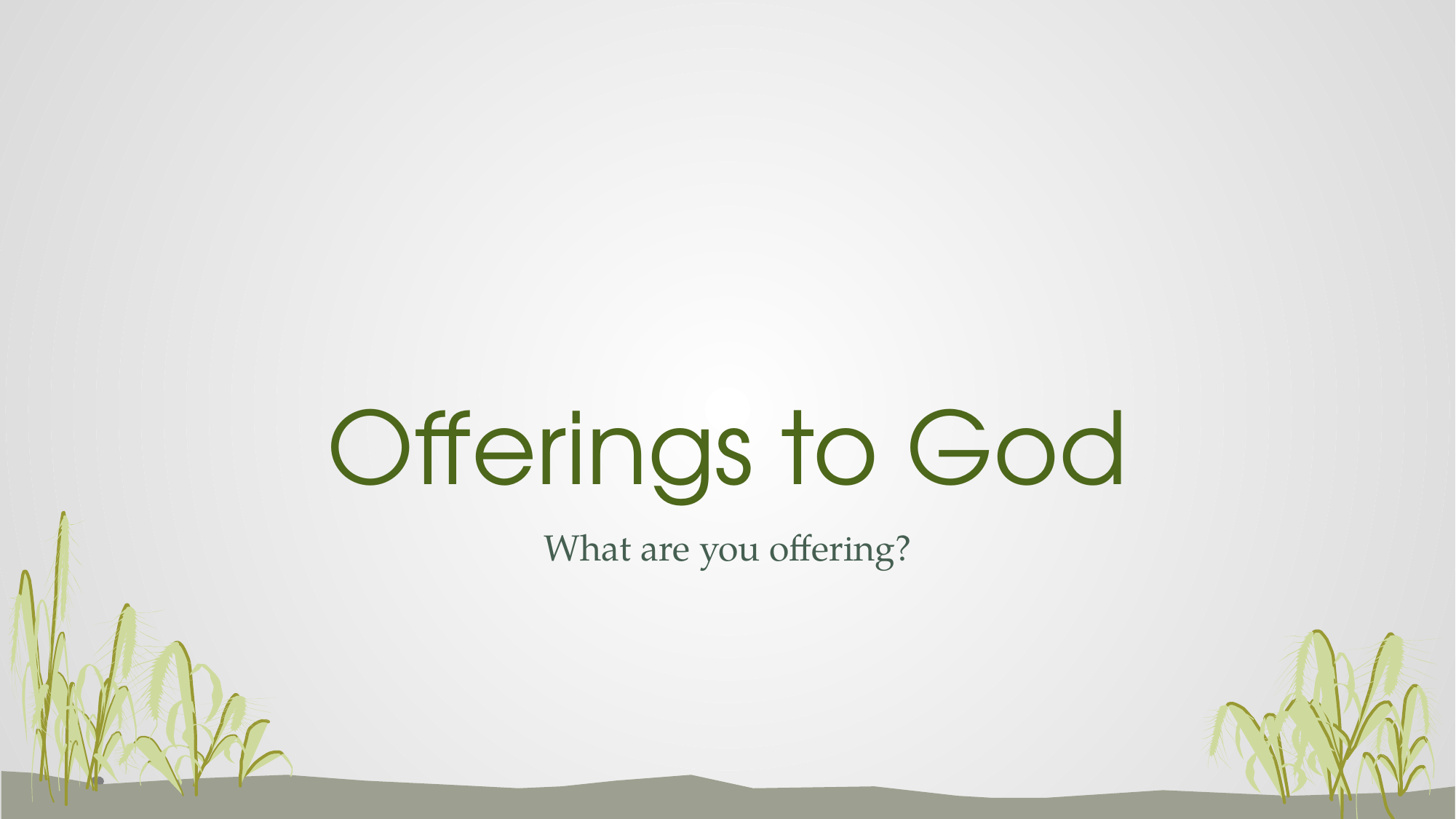

# Offerings to God
What are you offering?